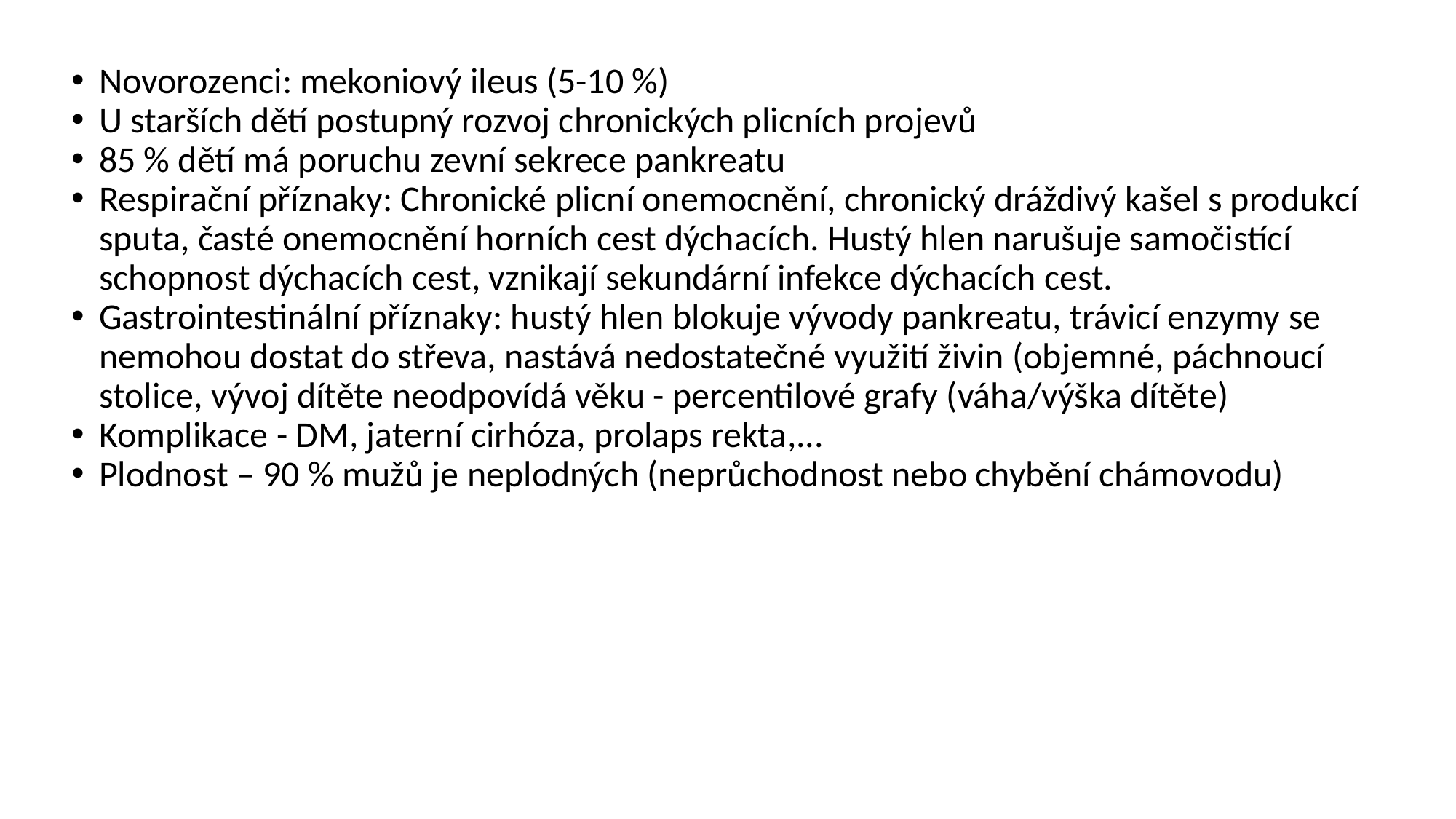

Novorozenci: mekoniový ileus (5-10 %)
U starších dětí postupný rozvoj chronických plicních projevů
85 % dětí má poruchu zevní sekrece pankreatu
Respirační příznaky: Chronické plicní onemocnění, chronický dráždivý kašel s produkcí sputa, časté onemocnění horních cest dýchacích. Hustý hlen narušuje samočistící schopnost dýchacích cest, vznikají sekundární infekce dýchacích cest.
Gastrointestinální příznaky: hustý hlen blokuje vývody pankreatu, trávicí enzymy se nemohou dostat do střeva, nastává nedostatečné využití živin (objemné, páchnoucí stolice, vývoj dítěte neodpovídá věku - percentilové grafy (váha/výška dítěte)
Komplikace - DM, jaterní cirhóza, prolaps rekta,...
Plodnost – 90 % mužů je neplodných (neprůchodnost nebo chybění chámovodu)